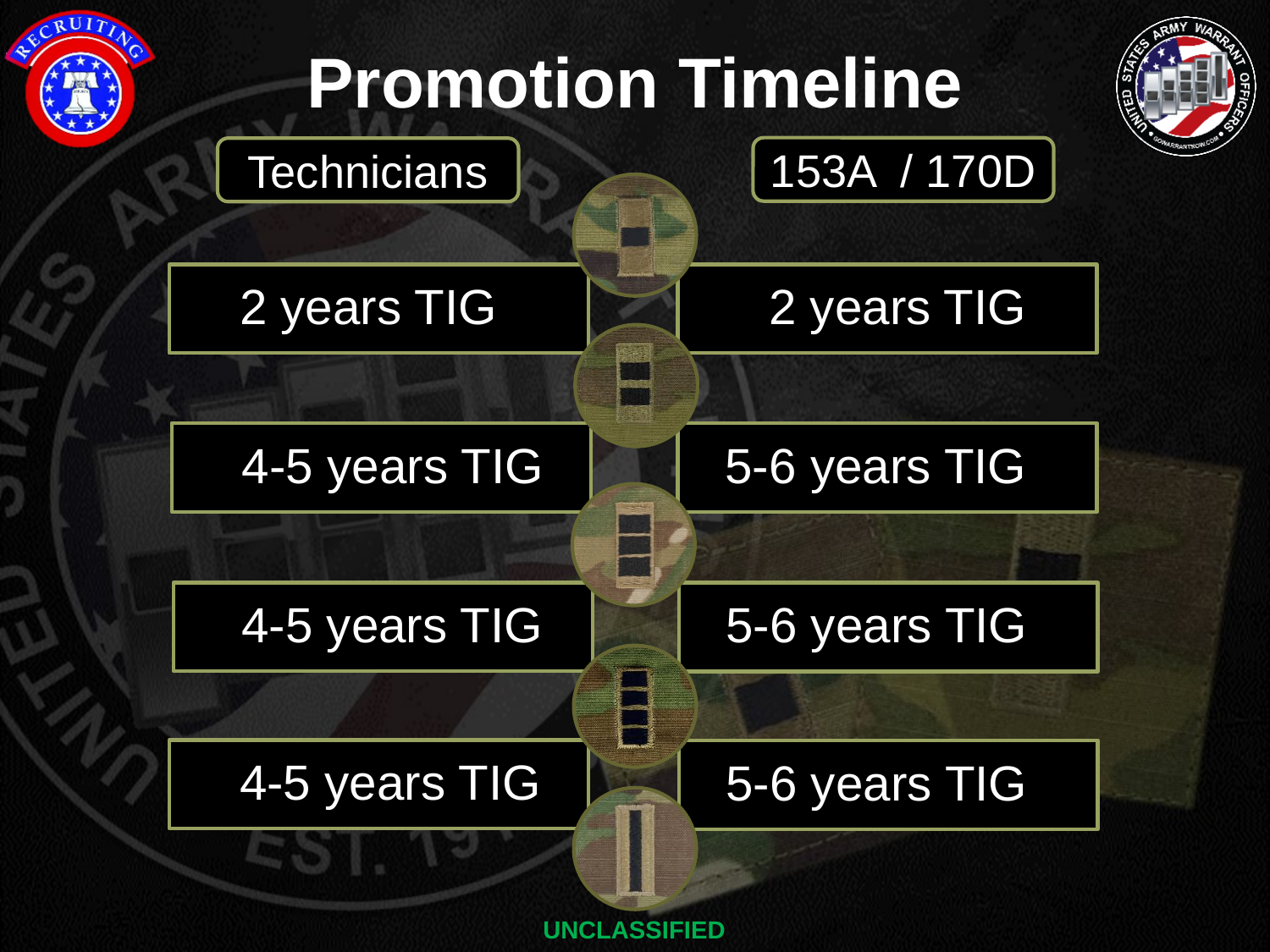

# Promotion Timeline
153A  / 170D
Technicians

2 years TIG

2 years TIG

4-5 years TIG

5-6 years TIG

4-5 years TIG

5-6 years TIG

4-5 years TIG

5-6 years TIG